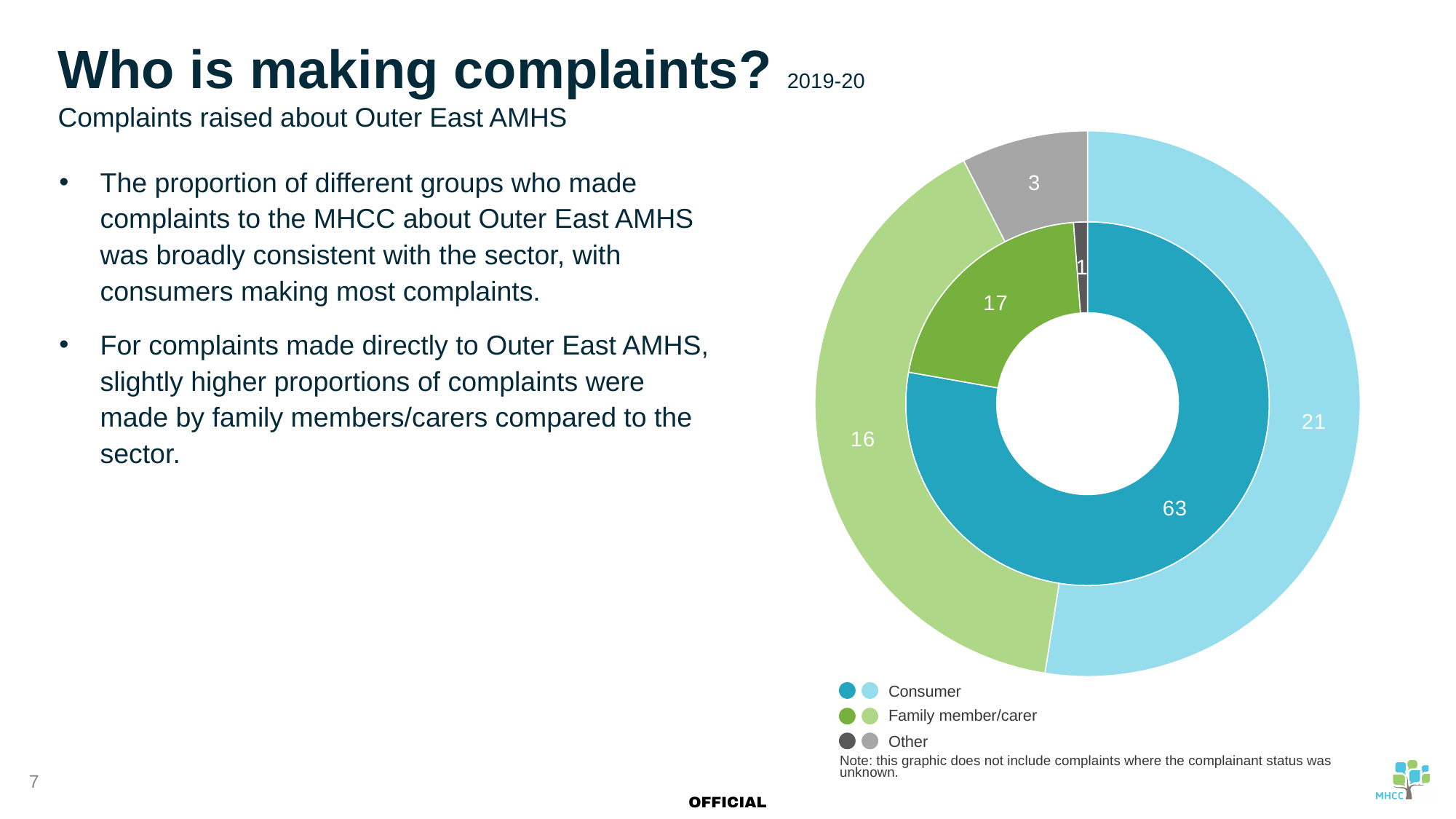

Complaints to Outer East AMHS
Who is making complaints? 2019-20
Complaints raised about Outer East AMHS

### Chart

| Category | Complaints to the MHCC | Complaints to service |
|---|---|---|
| Consumers | 63.0 | 21.0 |
| Family members/carers | 17.0 | 16.0 |
| Other | 1.0 | 3.0 |
The proportion of different groups who made complaints to the MHCC about Outer East AMHS was broadly consistent with the sector, with consumers making most complaints.
For complaints made directly to Outer East AMHS, slightly higher proportions of complaints were made by family members/carers compared to the sector.
Complaints to MHCC
Consumer

Family member/carer

Other

Note: this graphic does not include complaints where the complainant status was unknown.